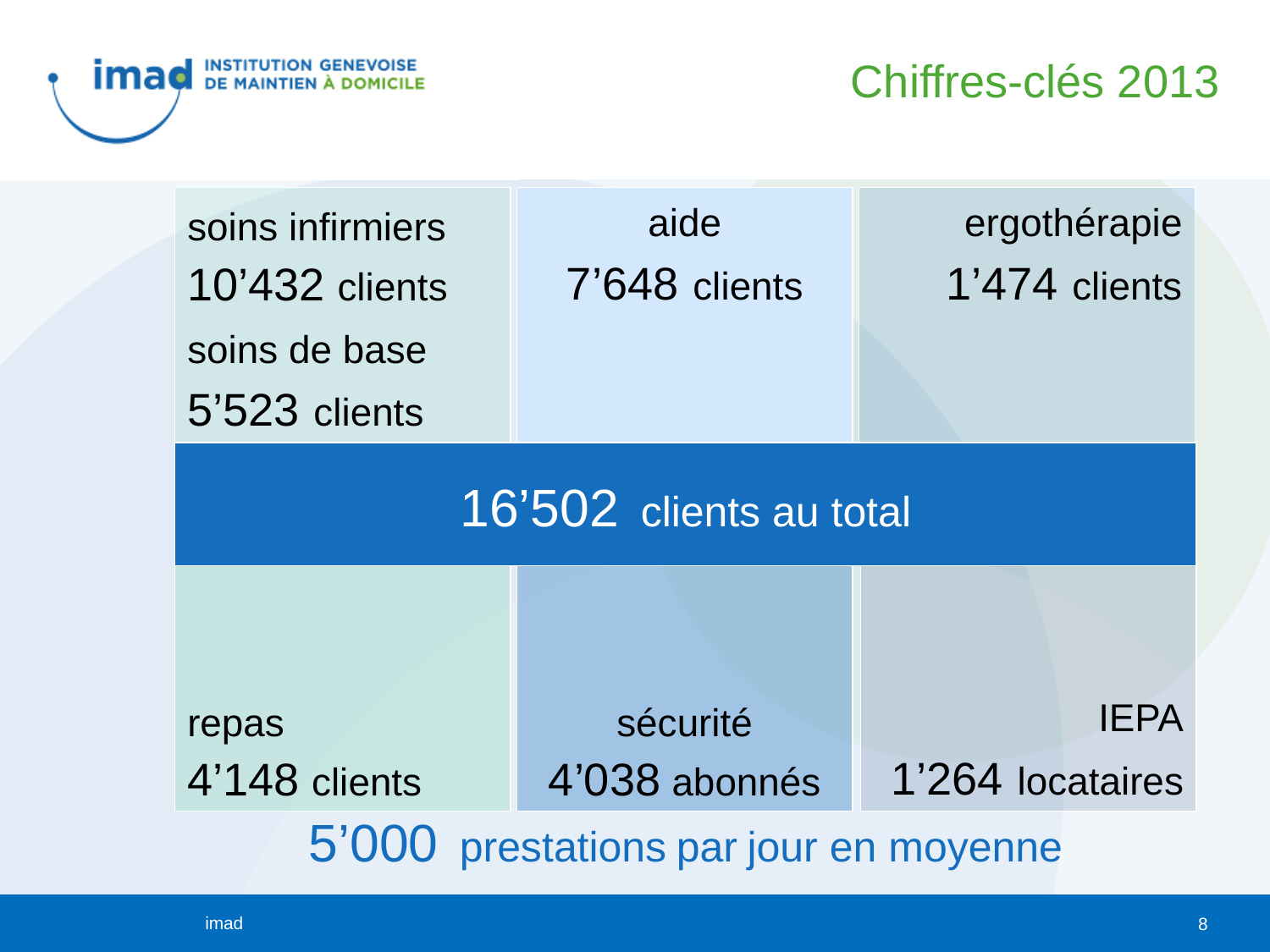

Chiffres-clés 2013
soins infirmiers
10’432 clients
soins de base
5’523 clients
aide
7’648 clients

ergothérapie
1’474 clients

16’502 clients au total
repas
4’148 clients
sécurité
4’038 abonnés
IEPA
1’264 locataires
5’000 prestations par jour en moyenne
8